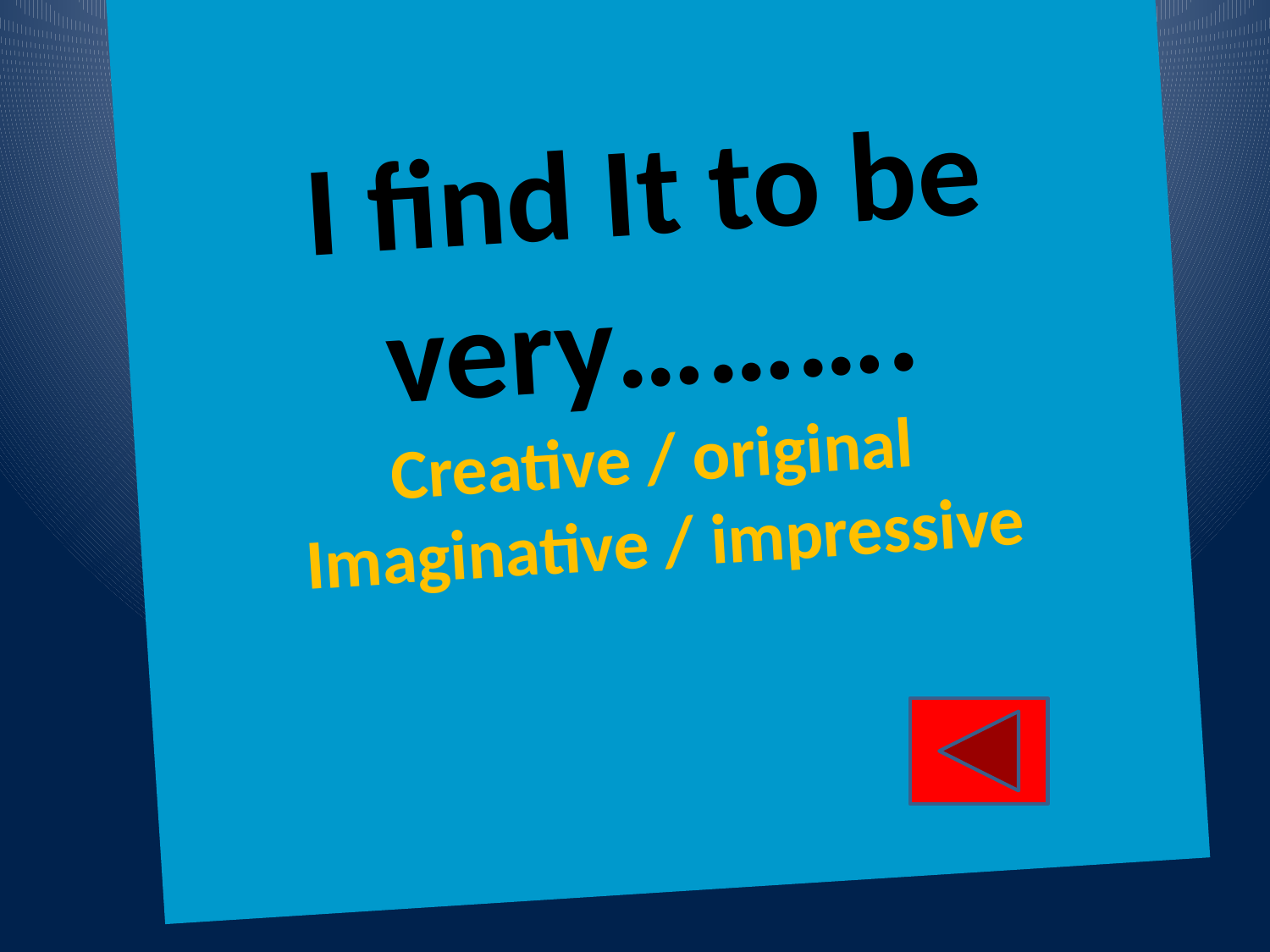

I find It to be very……….
Creative / original
Imaginative / impressive